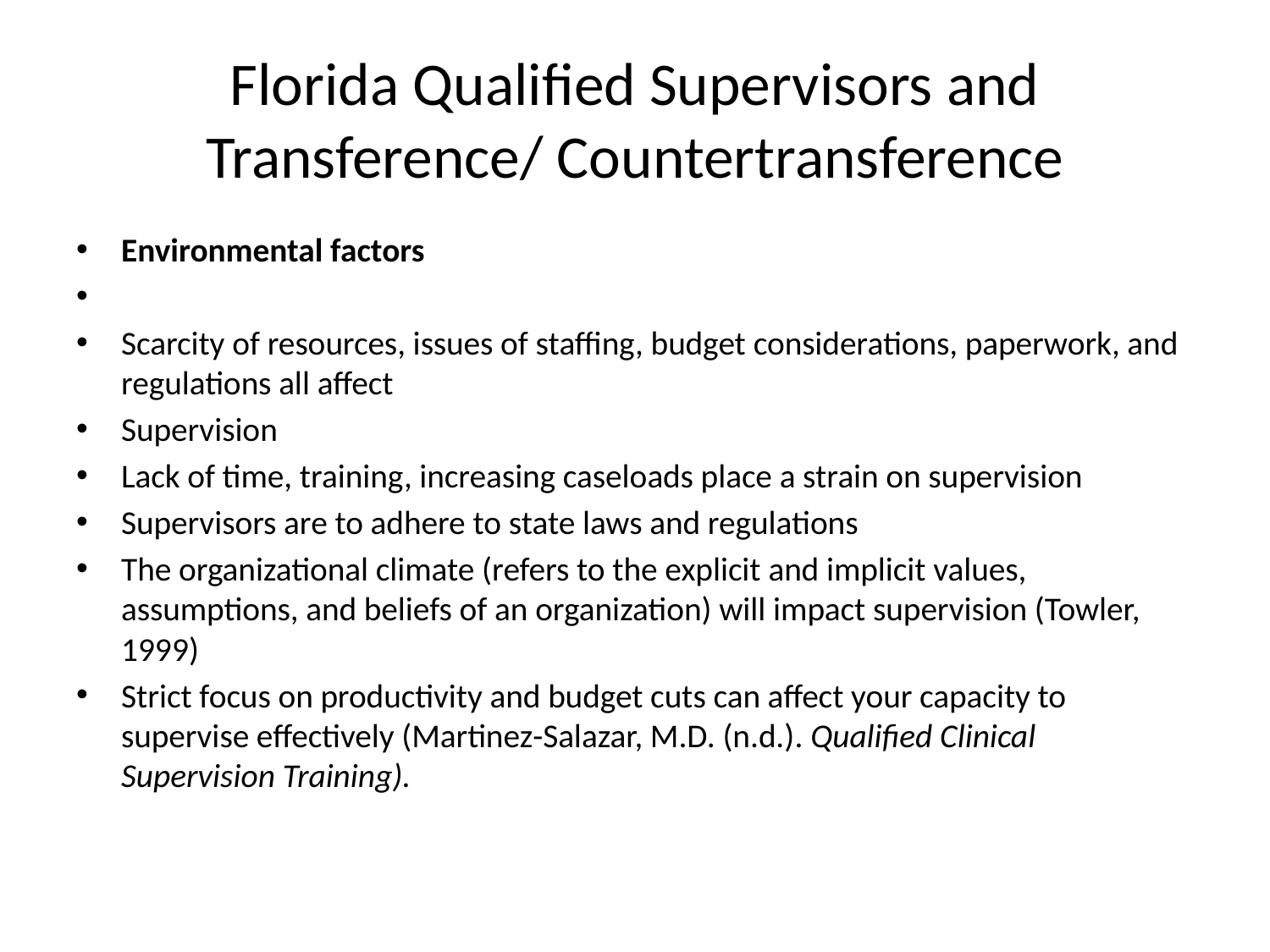

# Florida Qualified Supervisors and Transference/ Countertransference
Environmental factors

Scarcity of resources, issues of staffing, budget considerations, paperwork, and regulations all affect
Supervision
Lack of time, training, increasing caseloads place a strain on supervision
Supervisors are to adhere to state laws and regulations
The organizational climate (refers to the explicit and implicit values, assumptions, and beliefs of an organization) will impact supervision (Towler, 1999)
Strict focus on productivity and budget cuts can affect your capacity to supervise effectively (Martinez-Salazar, M.D. (n.d.). Qualified Clinical Supervision Training).